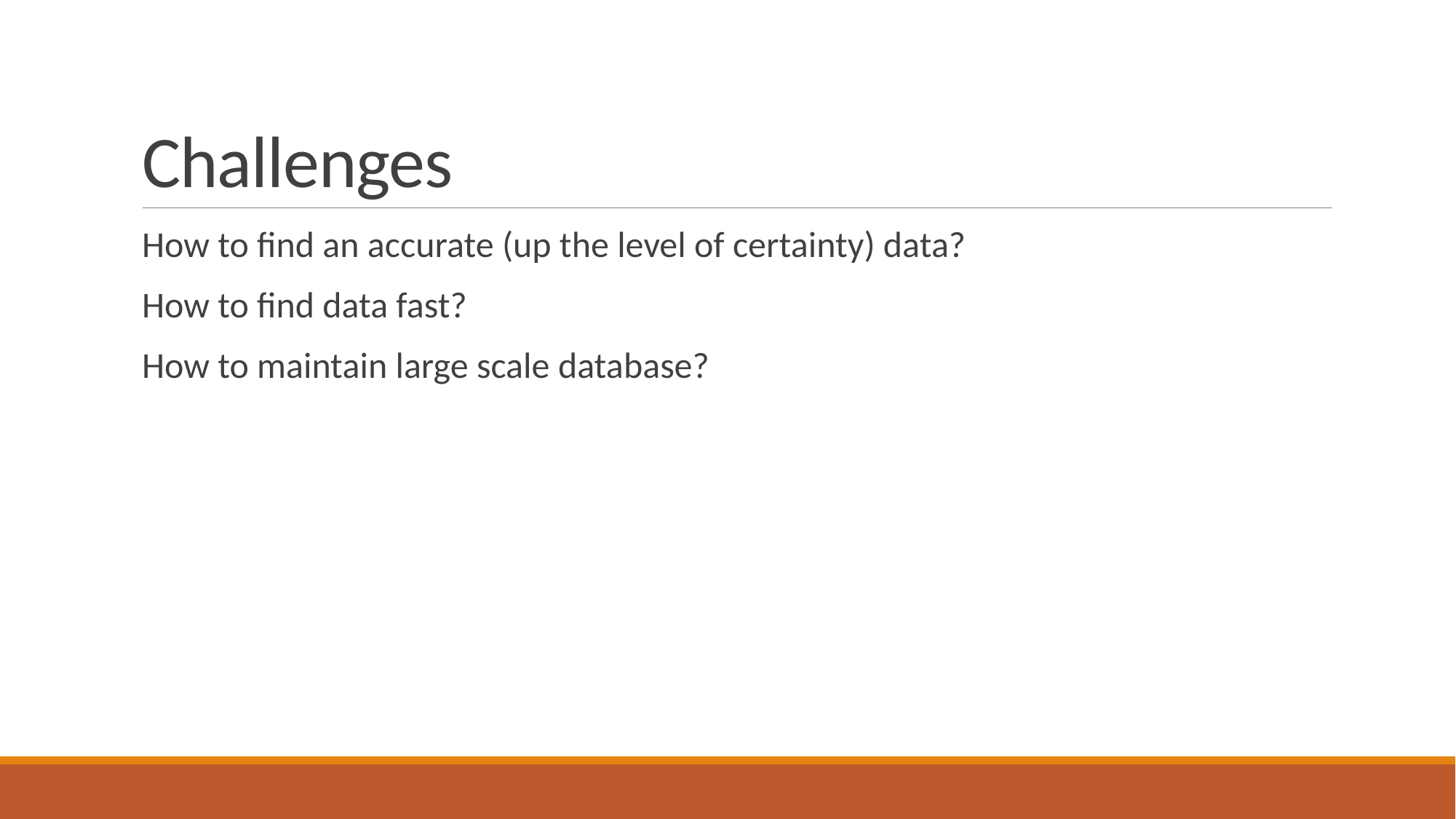

# Challenges
How to find an accurate (up the level of certainty) data?
How to find data fast?
How to maintain large scale database?